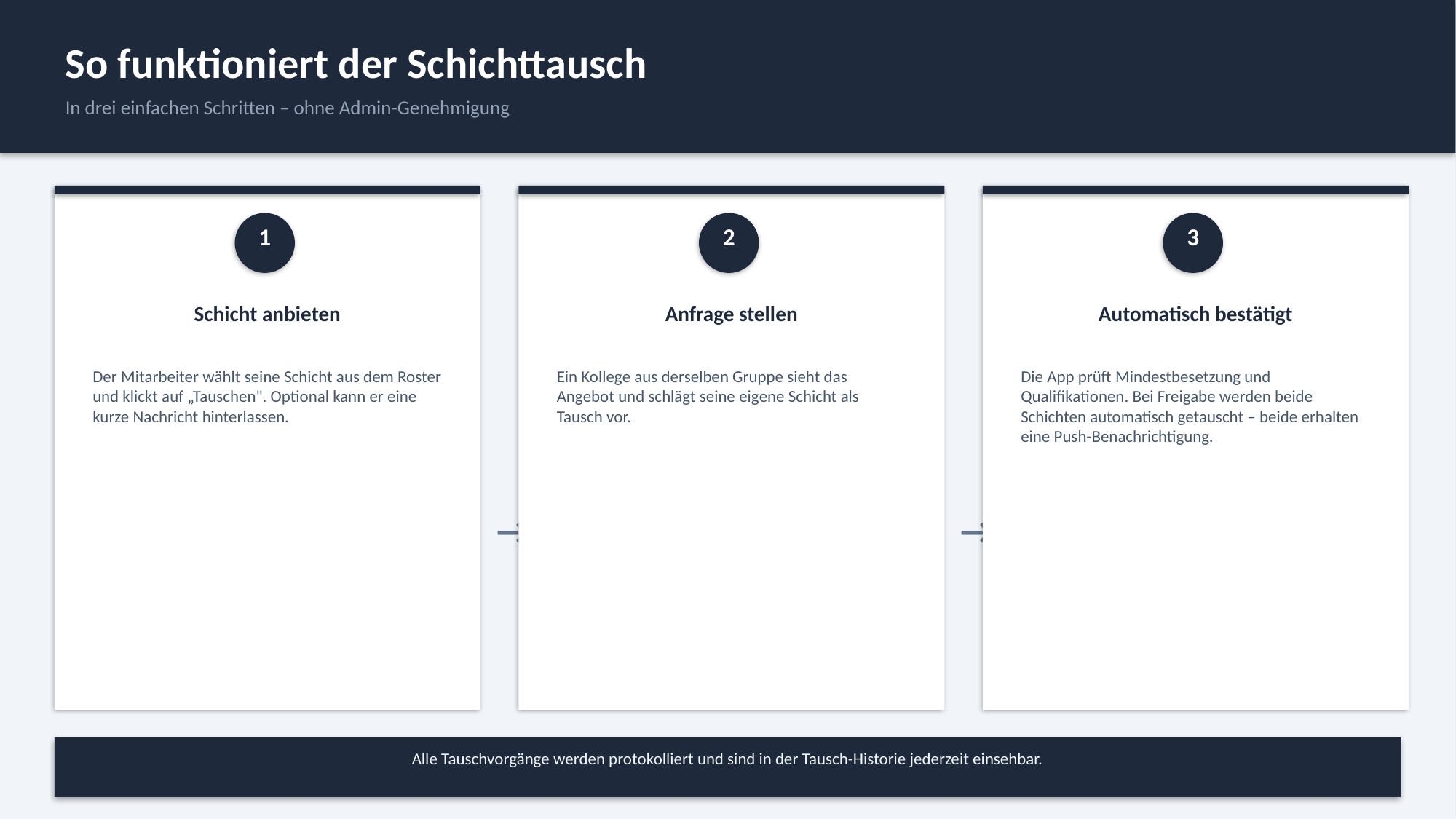

So funktioniert der Schichttausch
In drei einfachen Schritten – ohne Admin-Genehmigung

1
2
3
Schicht anbieten
Anfrage stellen
Automatisch bestätigt
Der Mitarbeiter wählt seine Schicht aus dem Roster und klickt auf „Tauschen". Optional kann er eine kurze Nachricht hinterlassen.
Ein Kollege aus derselben Gruppe sieht das Angebot und schlägt seine eigene Schicht als Tausch vor.
Die App prüft Mindestbesetzung und Qualifikationen. Bei Freigabe werden beide Schichten automatisch getauscht – beide erhalten eine Push-Benachrichtigung.
→
→

Alle Tauschvorgänge werden protokolliert und sind in der Tausch-Historie jederzeit einsehbar.